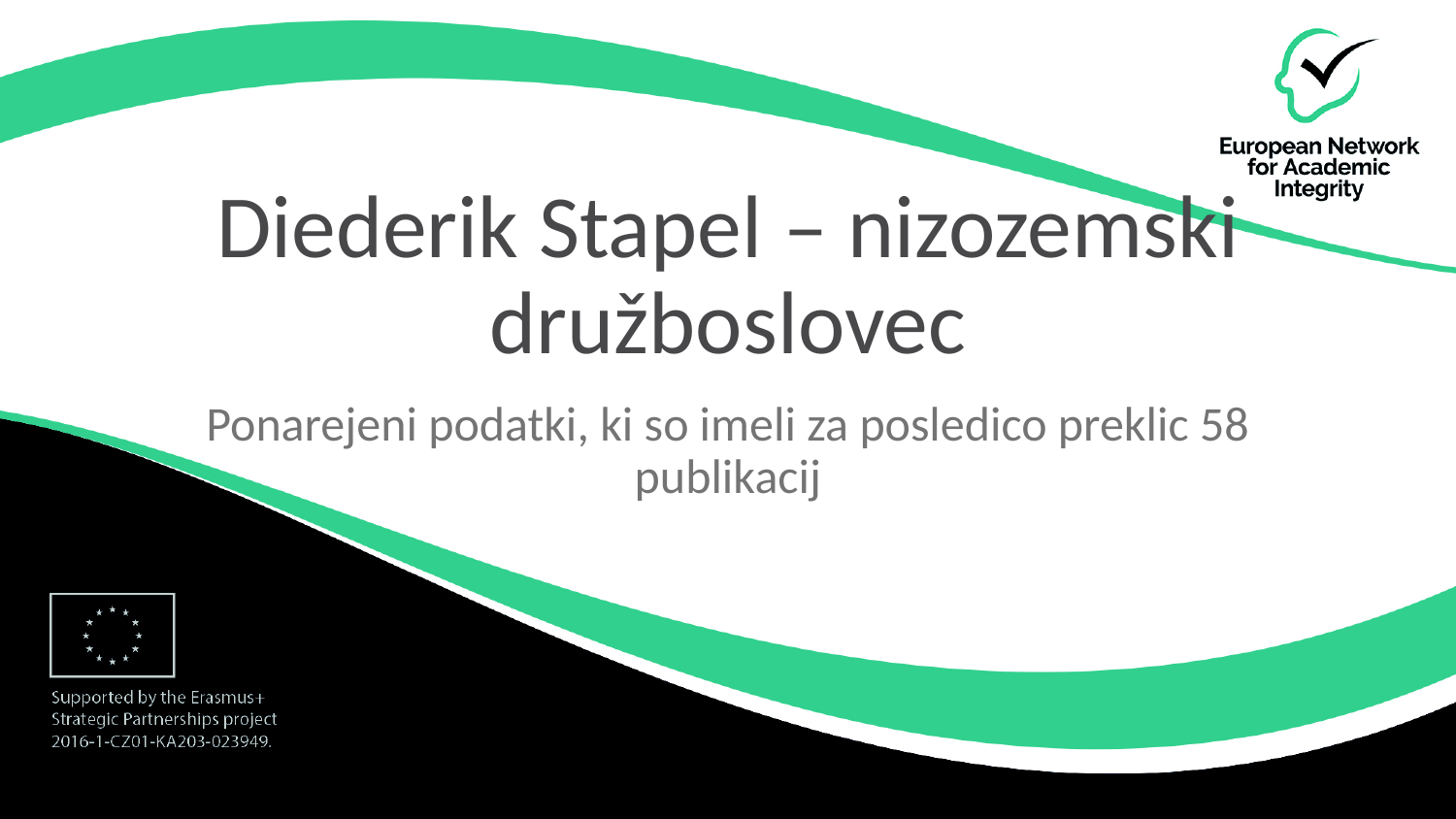

# Diederik Stapel – nizozemski družboslovec
Ponarejeni podatki, ki so imeli za posledico preklic 58 publikacij